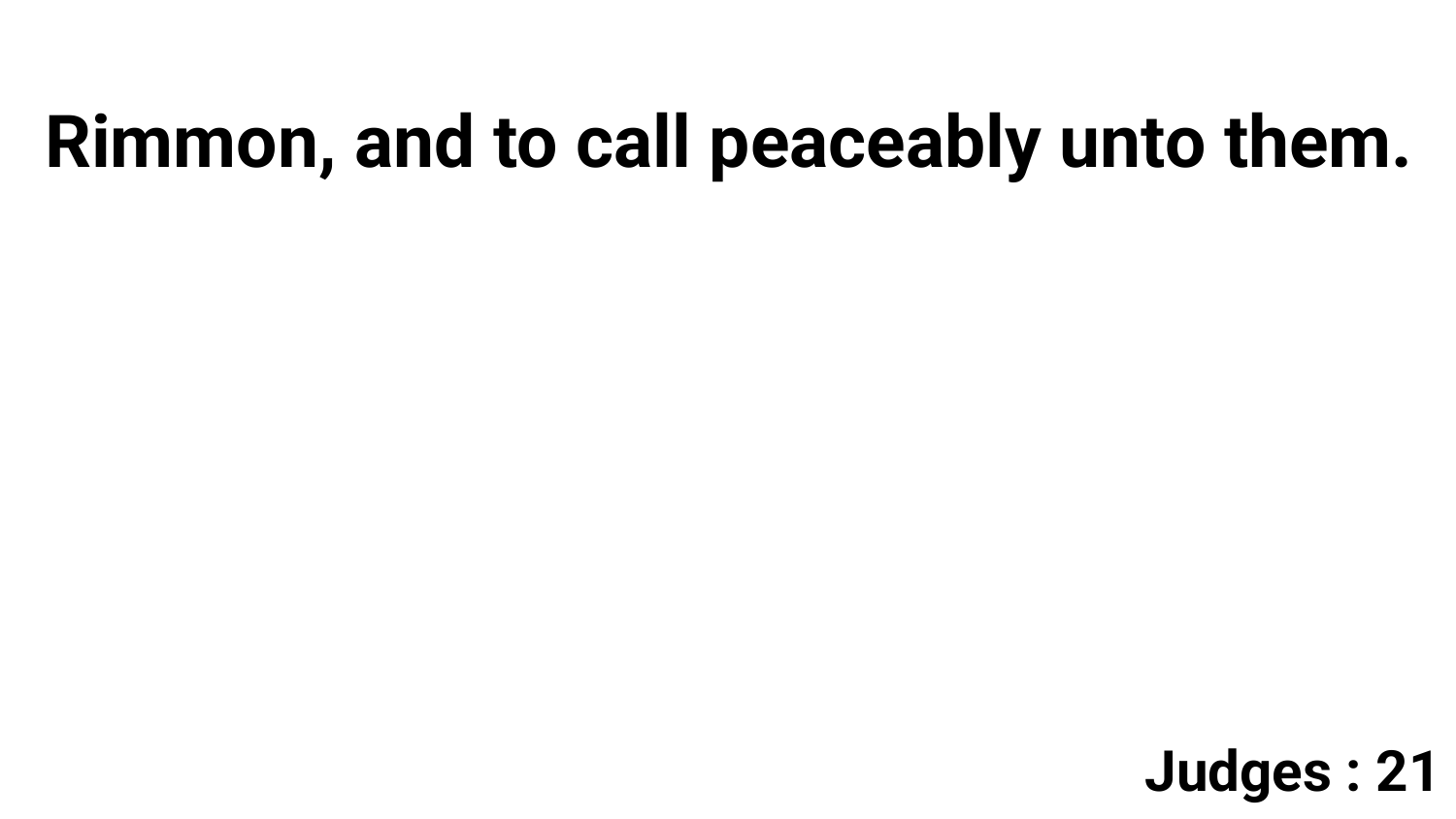

Rimmon, and to call peaceably unto them.
Judges : 21